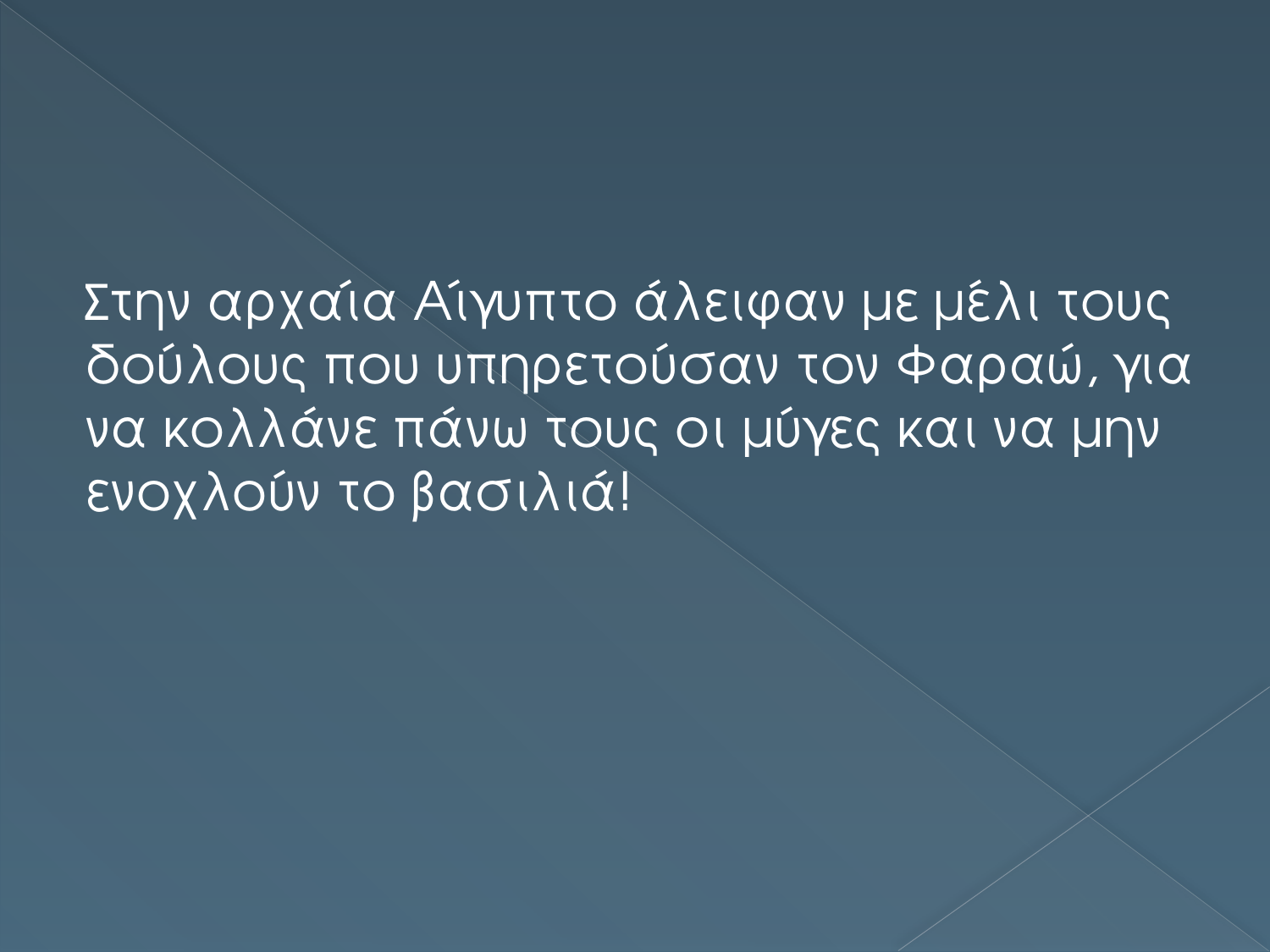

Στην αρχαία Αίγυπτο άλειφαν με μέλι τους δούλους που υπηρετούσαν τον Φαραώ, για να κολλάνε πάνω τους οι μύγες και να μην ενοχλούν το βασιλιά!